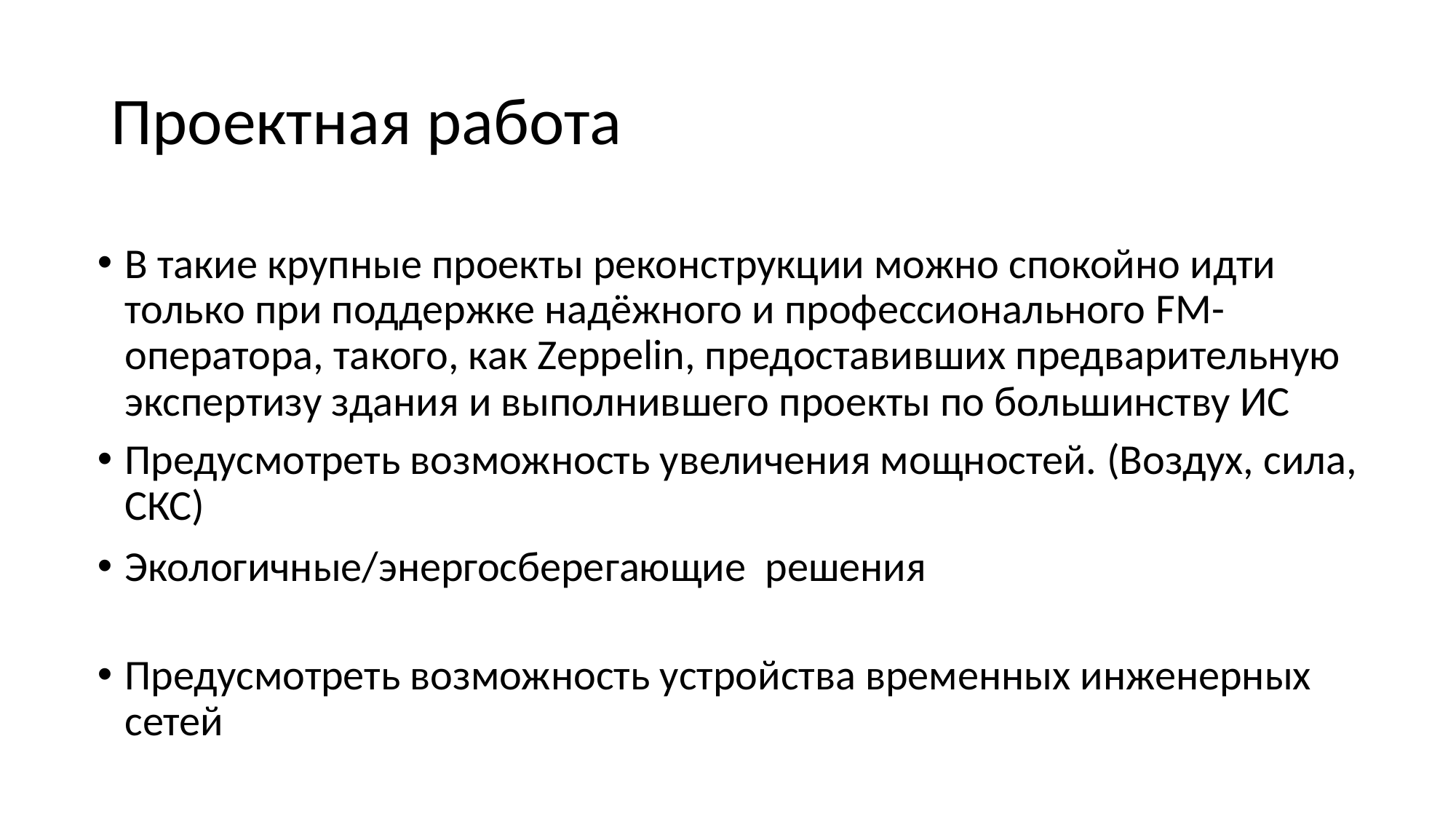

# Проектная работа
В такие крупные проекты реконструкции можно спокойно идти только при поддержке надёжного и профессионального FM-оператора, такого, как Zeppelin, предоставивших предварительную экспертизу здания и выполнившего проекты по большинству ИС
Предусмотреть возможность увеличения мощностей. (Воздух, сила, СКС)
Экологичные/энергосберегающие  решения
Предусмотреть возможность устройства временных инженерных сетей